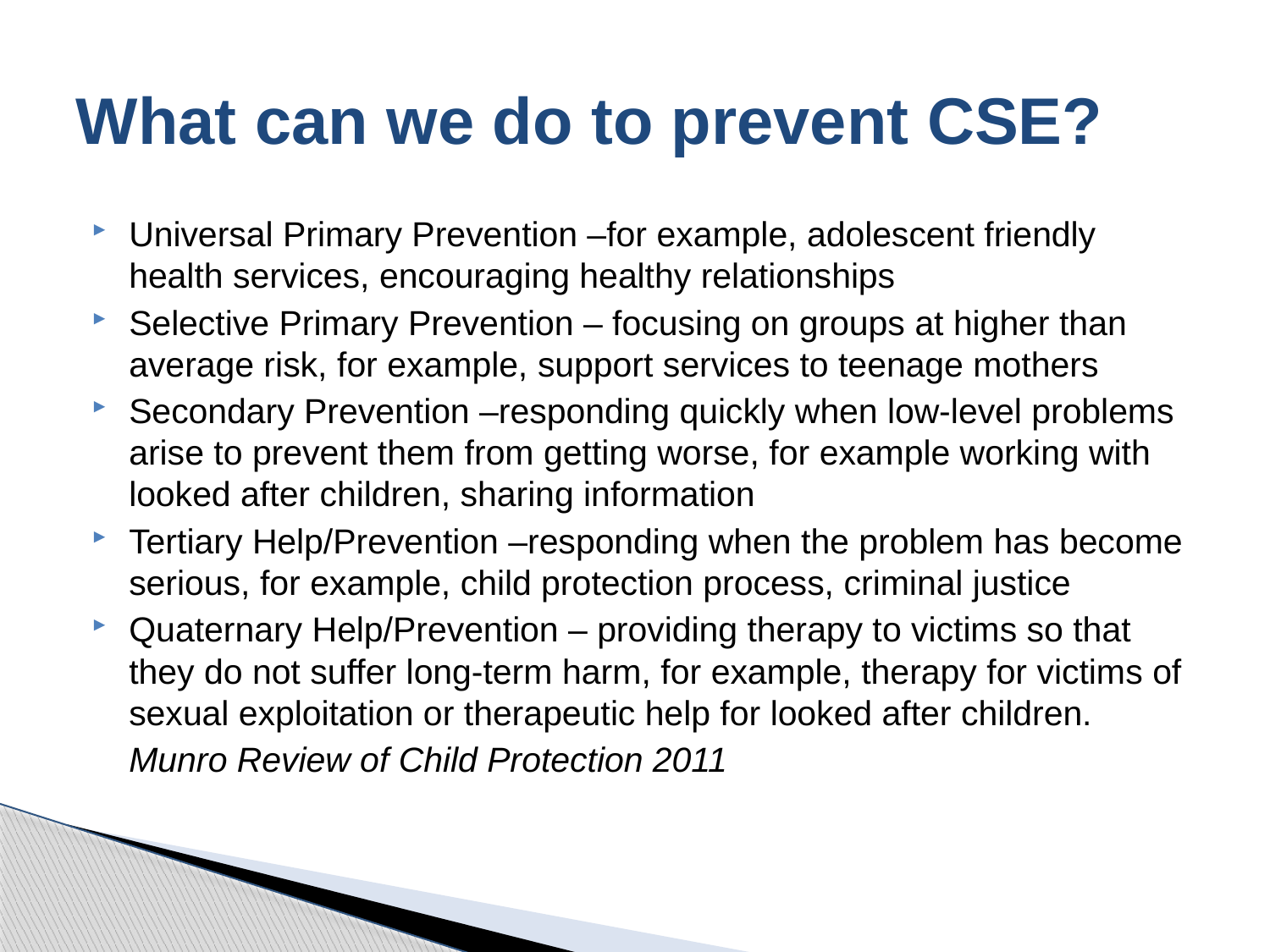

# What can we do to prevent CSE?
Universal Primary Prevention –for example, adolescent friendly health services, encouraging healthy relationships
Selective Primary Prevention – focusing on groups at higher than average risk, for example, support services to teenage mothers
Secondary Prevention –responding quickly when low-level problems arise to prevent them from getting worse, for example working with looked after children, sharing information
Tertiary Help/Prevention –responding when the problem has become serious, for example, child protection process, criminal justice
Quaternary Help/Prevention – providing therapy to victims so that they do not suffer long-term harm, for example, therapy for victims of sexual exploitation or therapeutic help for looked after children.
	Munro Review of Child Protection 2011